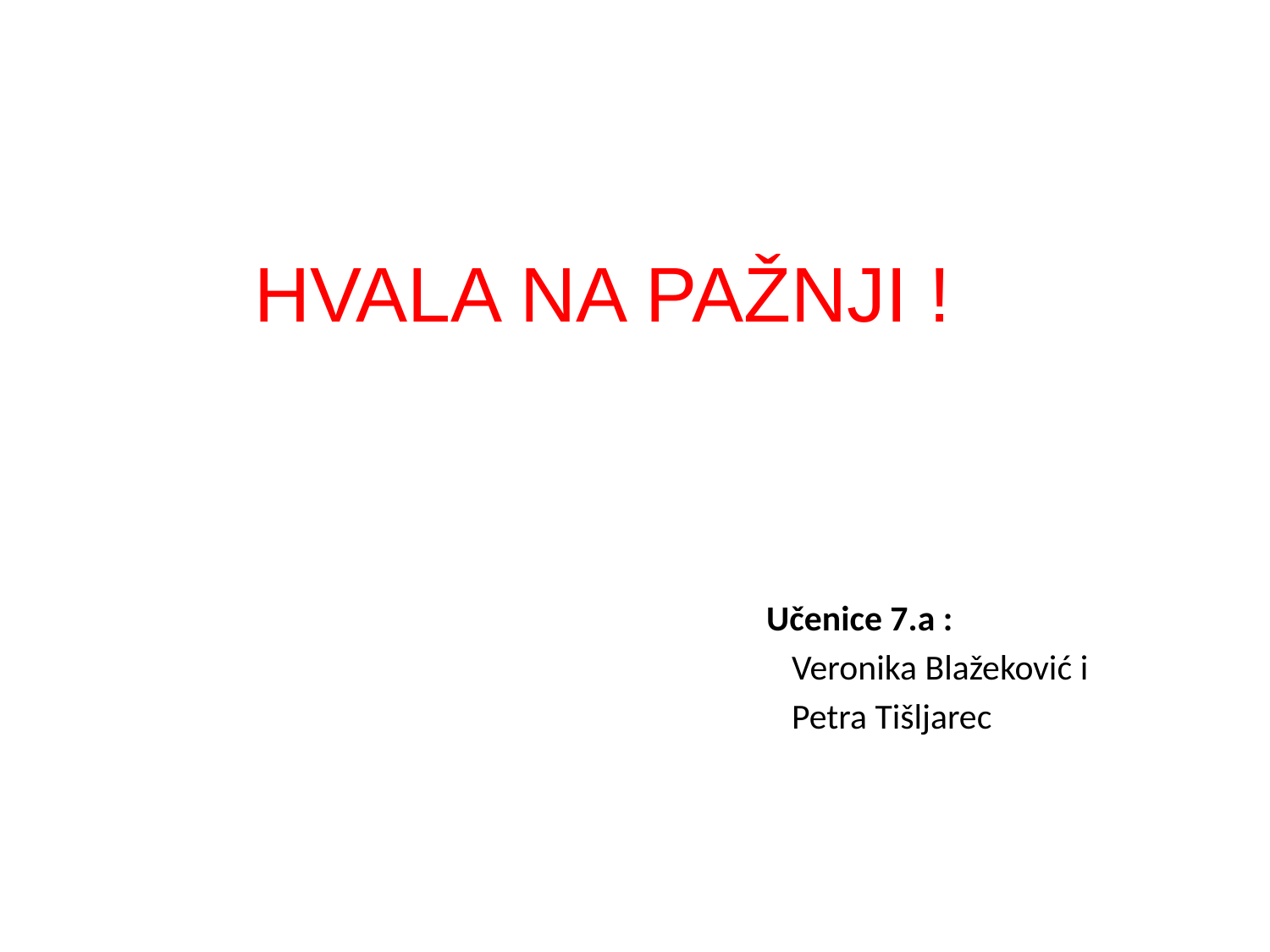

# HVALA NA PAŽNJI !

                                            Učenice 7.a :
                                                                Veronika Blažeković i
                                                    Petra Tišljarec